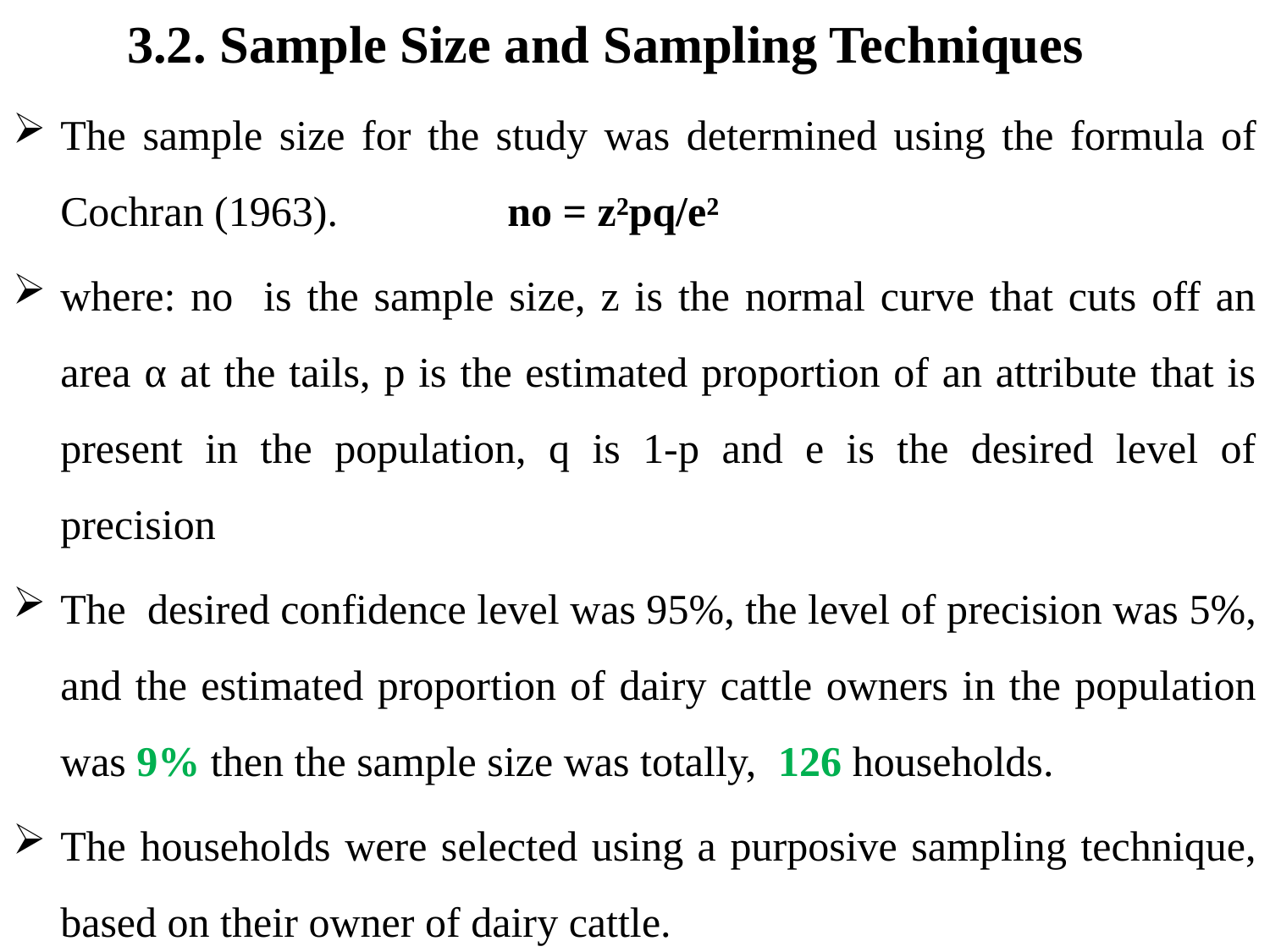

3.2. Sample Size and Sampling Techniques
The sample size for the study was determined using the formula of Cochran (1963).                no = z²pq/e²
where: no  is the sample size, z is the normal curve that cuts off an area α at the tails, p is the estimated proportion of an attribute that is present in the population, q is 1-p and e is the desired level of precision
The  desired confidence level was 95%, the level of precision was 5%, and the estimated proportion of dairy cattle owners in the population was 9% then the sample size was totally,  126 households.
The households were selected using a purposive sampling technique, based on their owner of dairy cattle.